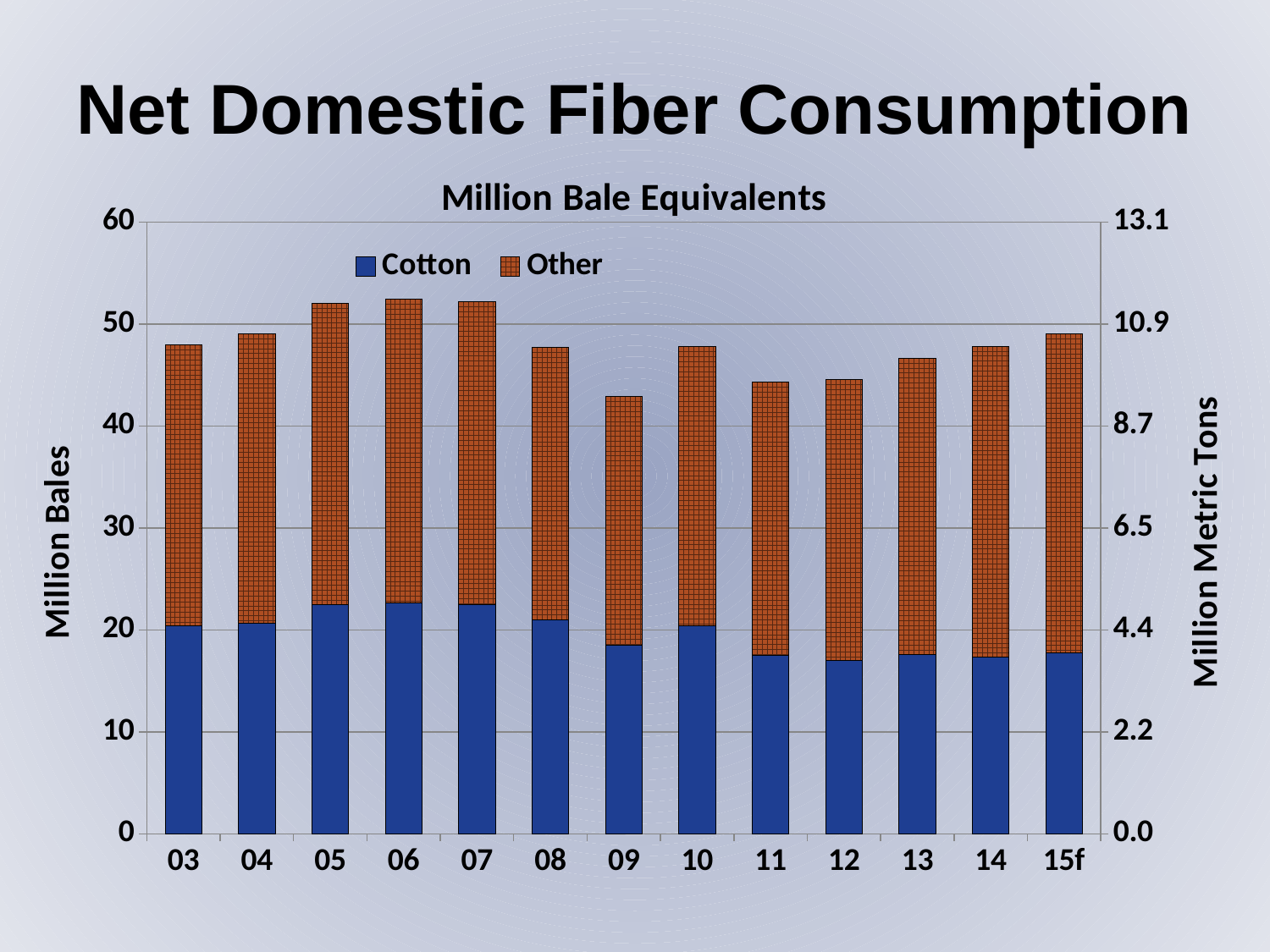

Net Domestic Fiber Consumption

### Chart: Million Bale Equivalents

| Category | Cotton | Other | Cotton (Metric Tons) | Other (Metric Tons) |
|---|---|---|---|---|
| 03 | 20.4419 | 27.49963541666666 | 4.453572984749456 | 5.991205973129992 |
| 04 | 20.623335416666666 | 28.42785625 | 4.493101397966594 | 6.1934327342047935 |
| 05 | 22.44053541666667 | 29.624527083333327 | 4.889005537400146 | 6.4541453340595485 |
| 06 | 22.61771875 | 29.82160208333334 | 4.927607570806101 | 6.4970810639070455 |
| 07 | 22.501064583333335 | 29.702627083333336 | 4.902192719680465 | 6.471160584604213 |
| 08 | 20.9775359125 | 26.70698958333333 | 4.57026926198257 | 5.818516249092228 |
| 09 | 18.465711502083334 | 24.423647756250002 | 4.0230308283405956 | 5.321056156045752 |
| 10 | 20.385225000000002 | 27.381041666666665 | 4.441225490196079 | 5.965368554829339 |
| 11 | 17.477496455321287 | 26.814375 | 3.807733432531871 | 5.841911764705882 |
| 12 | 17.03654998224286 | 27.501400850000003 | 3.711666662798009 | 5.991590599128541 |
| 13 | 17.58490461366553 | 29.077425645833337 | 3.8311339027593747 | 6.334951121096588 |
| 14 | 17.311786518140167 | 30.524025 | 3.77163104970374 | 6.650114379084968 |
| 15f | 17.730733663997885 | 31.316194958091298 | 3.862904937690171 | 6.822700426599412 |